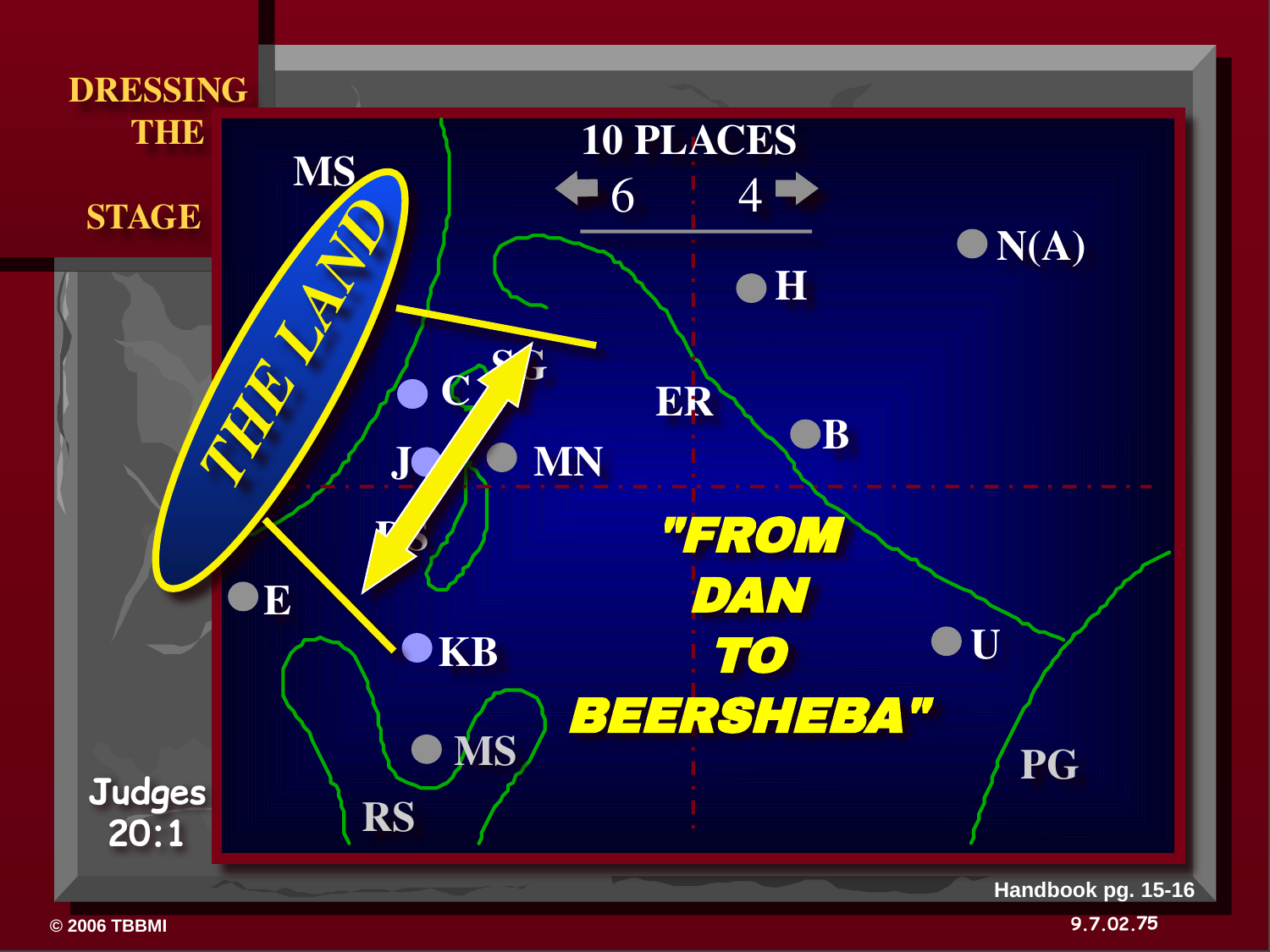

10 PLACES

MS

6
4

N(A)

H

THE LAND

SG
C

ER

B

J
MN

"FROM
DAN
TO
BEERSHEBA"
DS

E

U
KB

MS
PG

Judges 20:1
RS

Handbook pg. 15-16
75